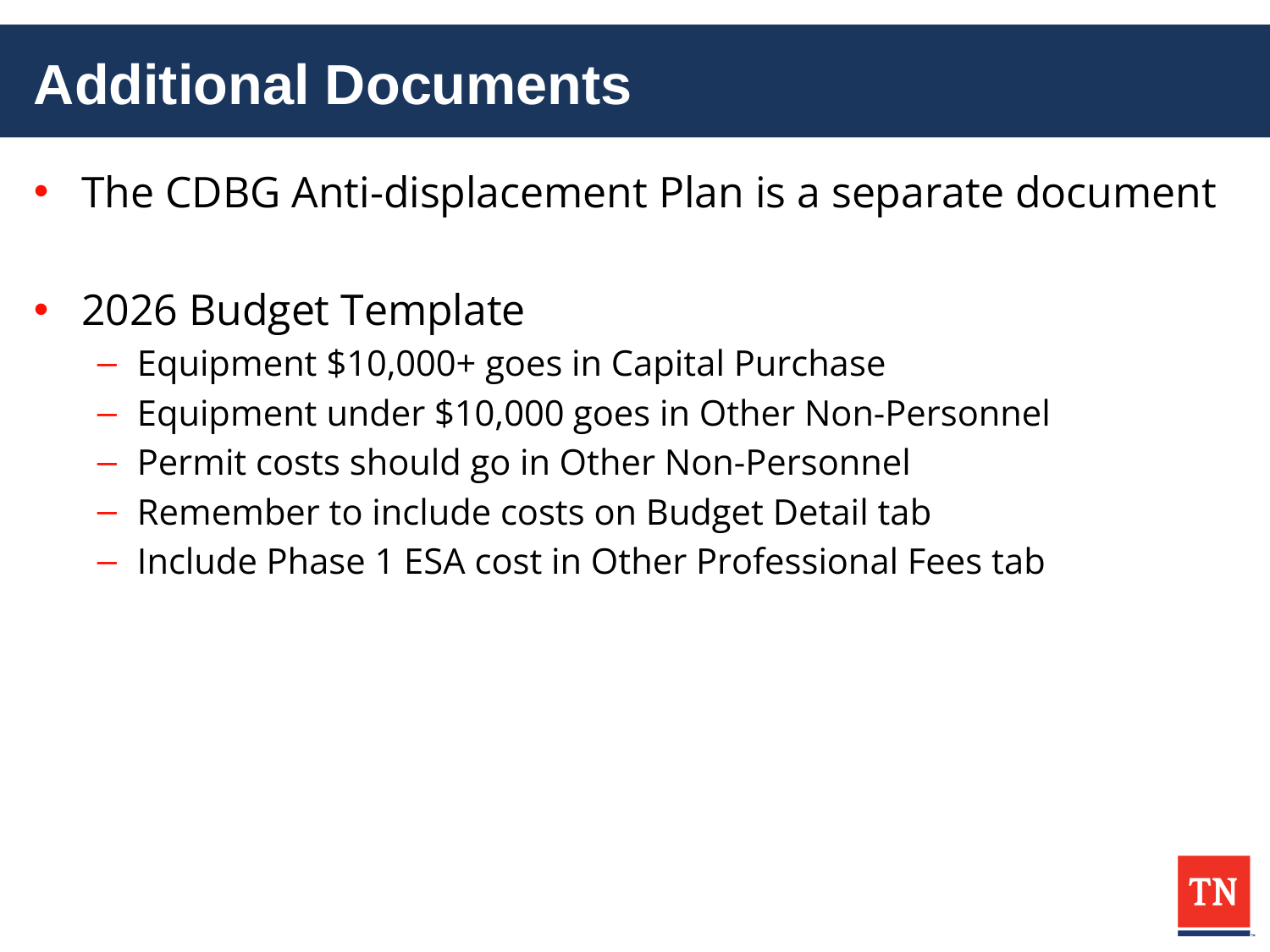

# Additional Documents
The CDBG Anti-displacement Plan is a separate document

2026 Budget Template
Equipment $10,000+ goes in Capital Purchase
Equipment under $10,000 goes in Other Non-Personnel
Permit costs should go in Other Non-Personnel
Remember to include costs on Budget Detail tab
Include Phase 1 ESA cost in Other Professional Fees tab